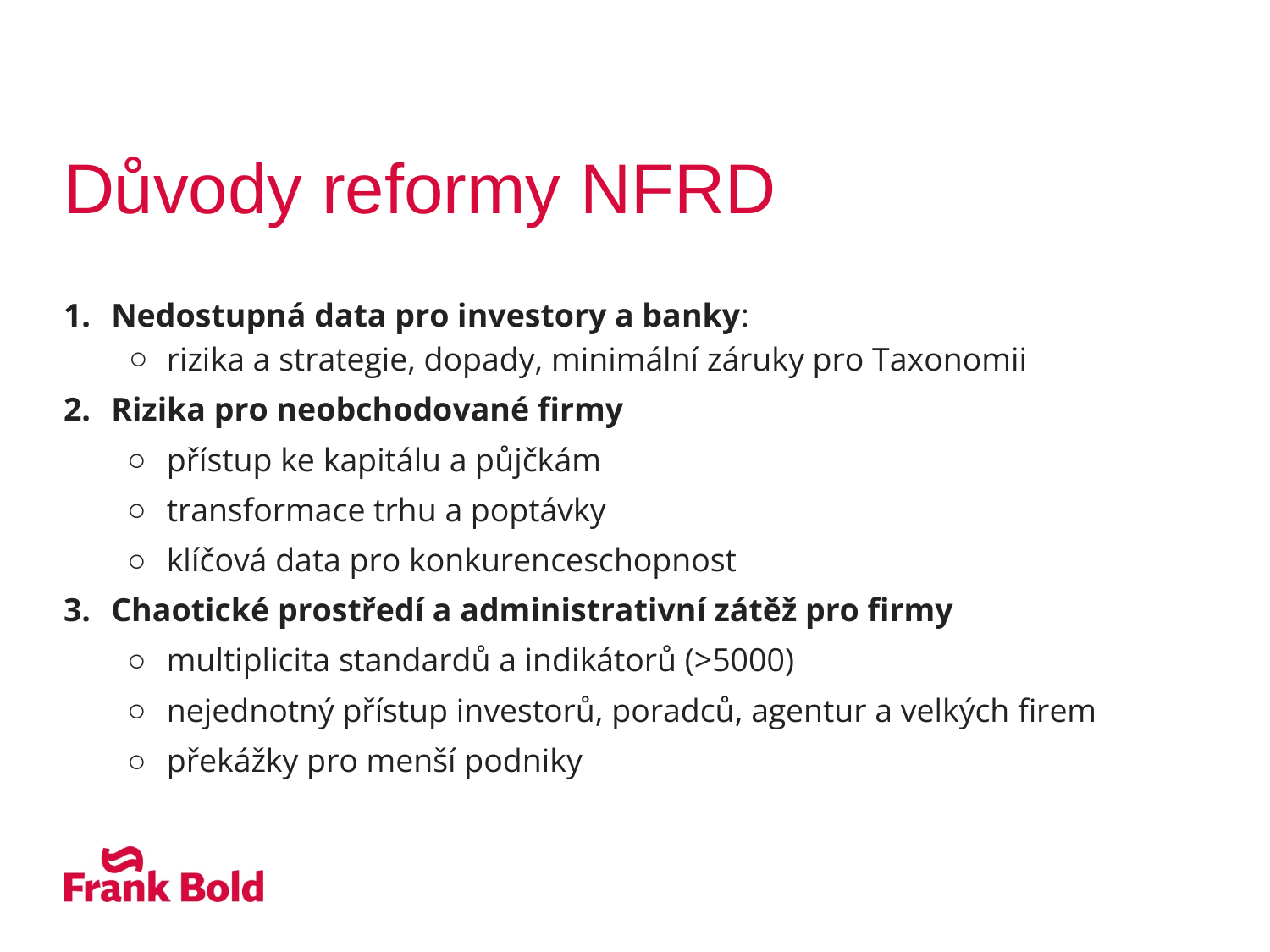

# Důvody reformy NFRD
Nedostupná data pro investory a banky:
rizika a strategie, dopady, minimální záruky pro Taxonomii
Rizika pro neobchodované firmy
přístup ke kapitálu a půjčkám
transformace trhu a poptávky
klíčová data pro konkurenceschopnost
Chaotické prostředí a administrativní zátěž pro firmy
multiplicita standardů a indikátorů (>5000)
nejednotný přístup investorů, poradců, agentur a velkých firem
překážky pro menší podniky